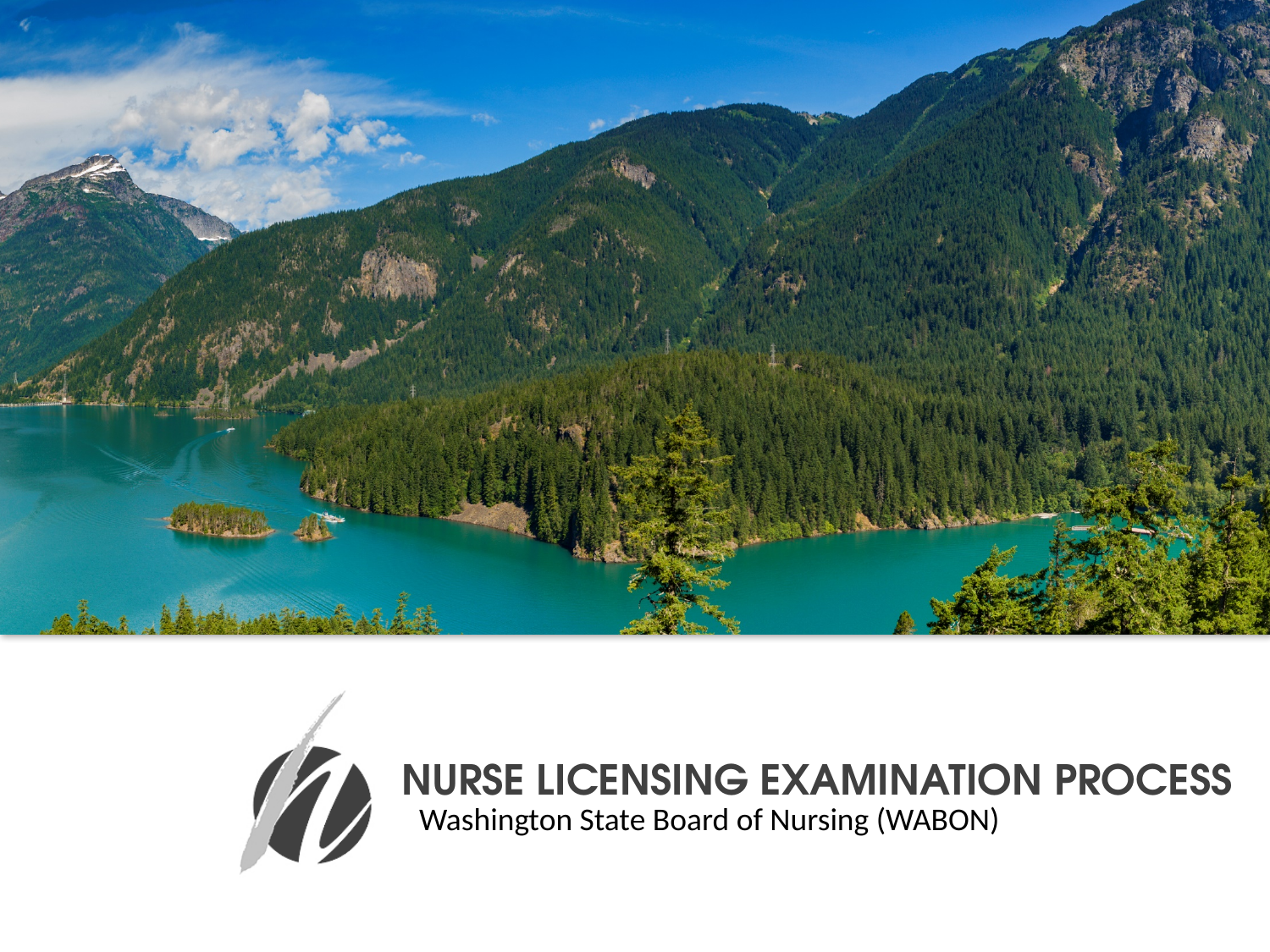

Nurse Licensing Examination Process
Washington State Board of Nursing (WABON)